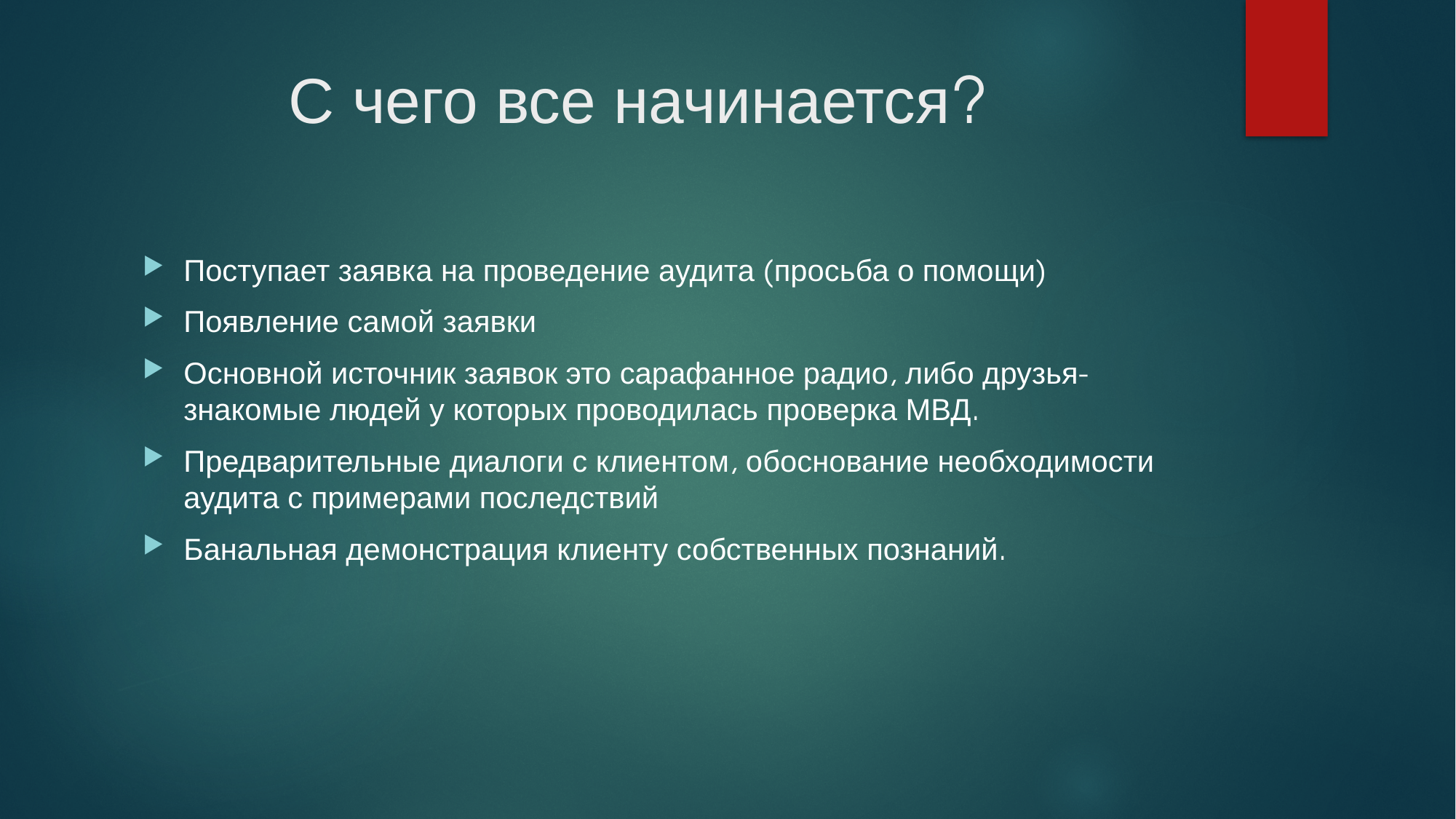

# С чего все начинается?
Поступает заявка на проведение аудита (просьба о помощи)
Появление самой заявки
Основной источник заявок это сарафанное радио, либо друзья-знакомые людей у которых проводилась проверка МВД.
Предварительные диалоги с клиентом, обоснование необходимости аудита с примерами последствий
Банальная демонстрация клиенту собственных познаний.